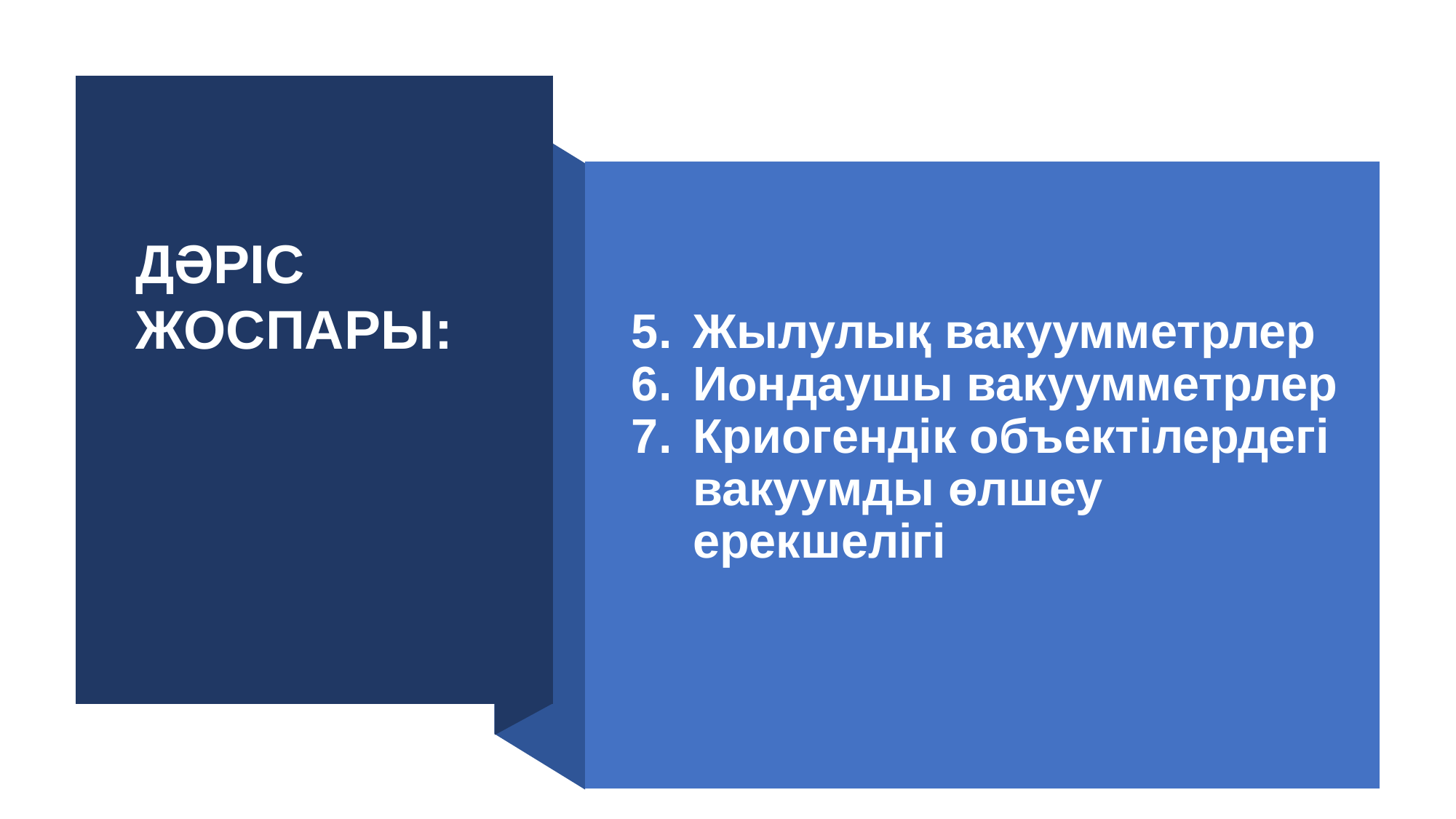

ДӘРІС ЖОСПАРЫ:
Жылулық вакуумметрлер
Иондаушы вакуумметрлер
Криогендік объектілердегі вакуумды өлшеу ерекшелігі